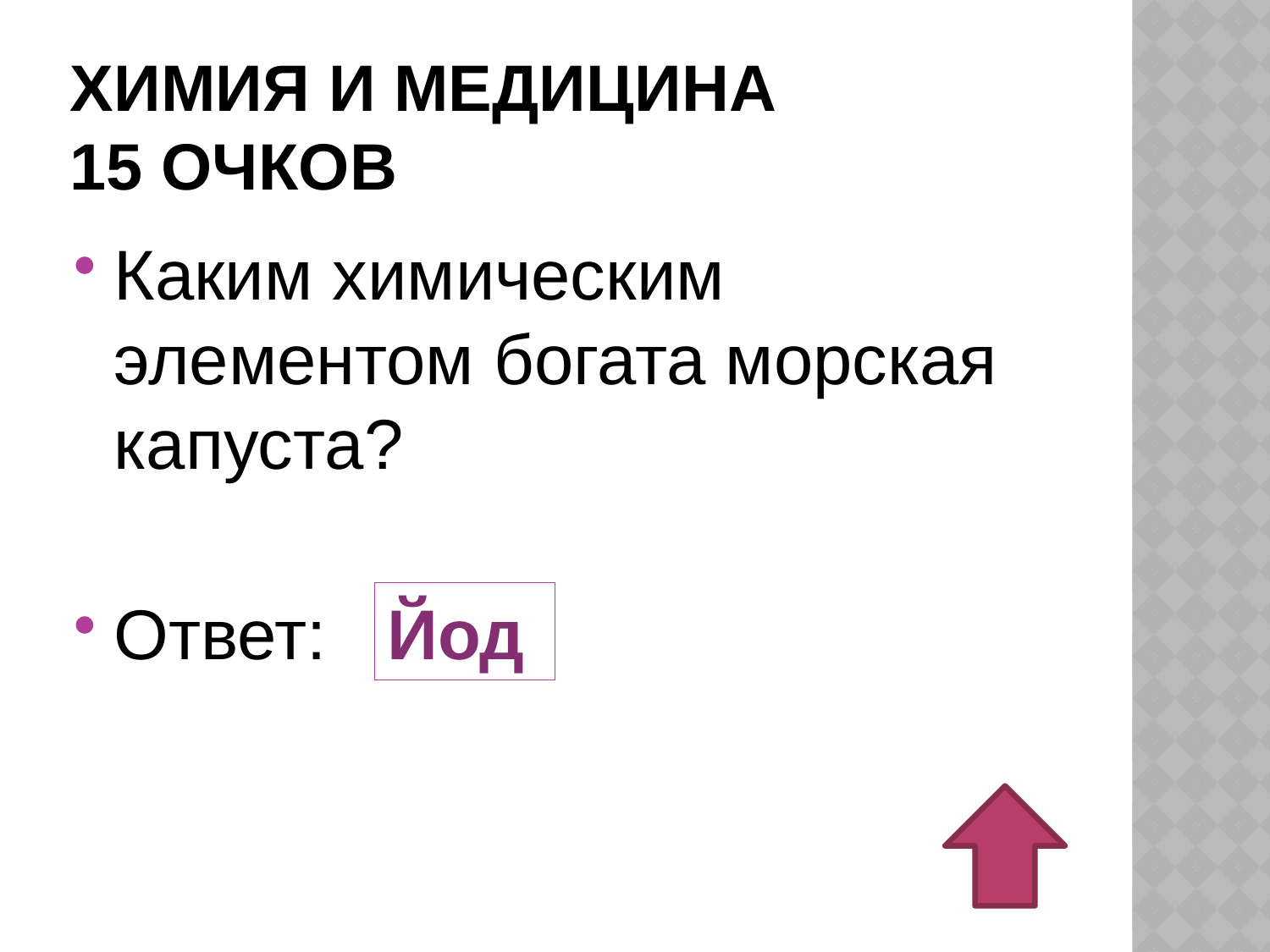

# Химия и медицина 15 очков
Каким химическим элементом богата морская капуста?

Ответ:
Йод